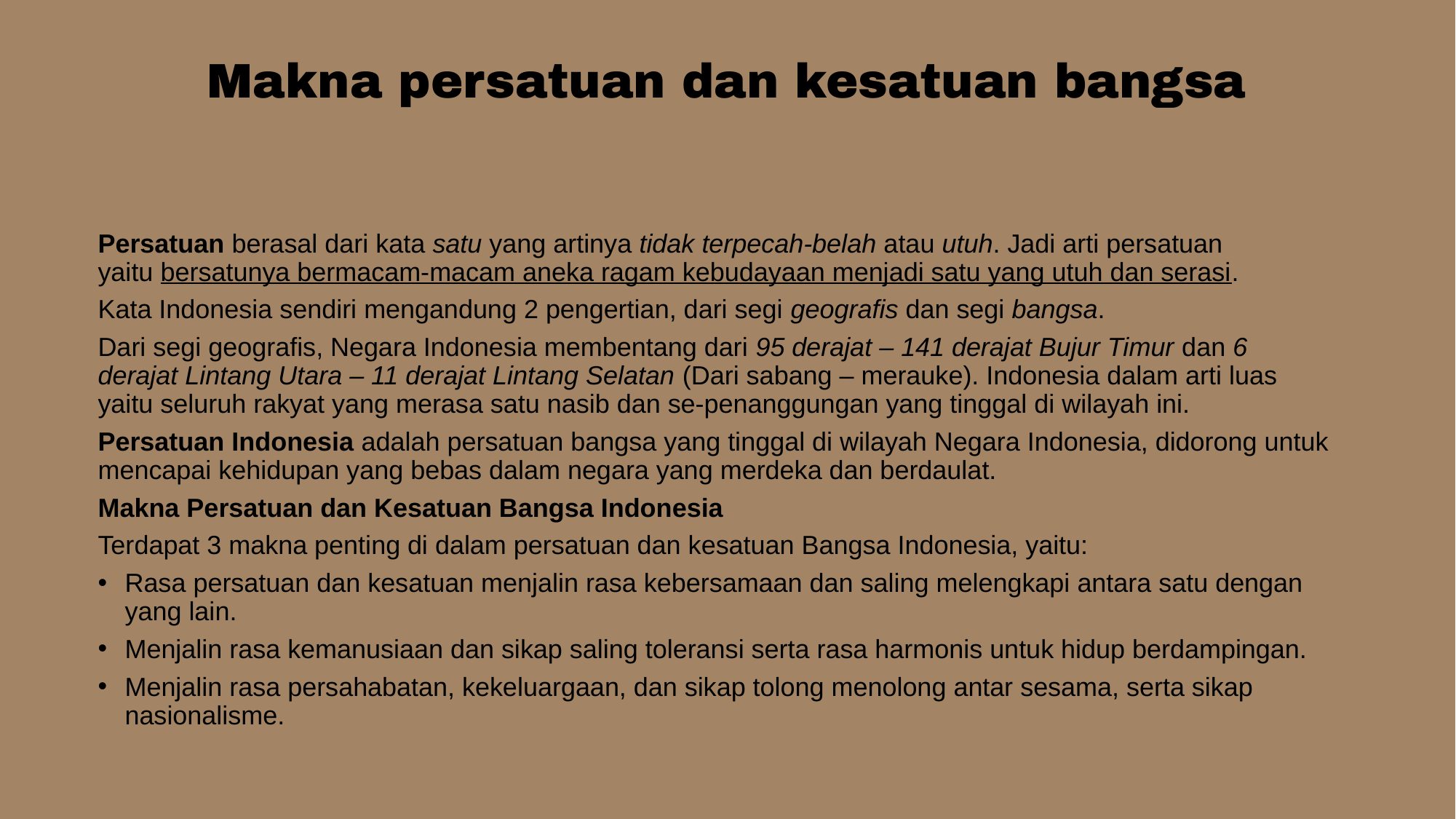

# Makna persatuan dan kesatuan bangsa
Persatuan berasal dari kata satu yang artinya tidak terpecah-belah atau utuh. Jadi arti persatuan yaitu bersatunya bermacam-macam aneka ragam kebudayaan menjadi satu yang utuh dan serasi.
Kata Indonesia sendiri mengandung 2 pengertian, dari segi geografis dan segi bangsa.
Dari segi geografis, Negara Indonesia membentang dari 95 derajat – 141 derajat Bujur Timur dan 6 derajat Lintang Utara – 11 derajat Lintang Selatan (Dari sabang – merauke). Indonesia dalam arti luas yaitu seluruh rakyat yang merasa satu nasib dan se-penanggungan yang tinggal di wilayah ini.
Persatuan Indonesia adalah persatuan bangsa yang tinggal di wilayah Negara Indonesia, didorong untuk mencapai kehidupan yang bebas dalam negara yang merdeka dan berdaulat.
Makna Persatuan dan Kesatuan Bangsa Indonesia
Terdapat 3 makna penting di dalam persatuan dan kesatuan Bangsa Indonesia, yaitu:
Rasa persatuan dan kesatuan menjalin rasa kebersamaan dan saling melengkapi antara satu dengan yang lain.
Menjalin rasa kemanusiaan dan sikap saling toleransi serta rasa harmonis untuk hidup berdampingan.
Menjalin rasa persahabatan, kekeluargaan, dan sikap tolong menolong antar sesama, serta sikap nasionalisme.